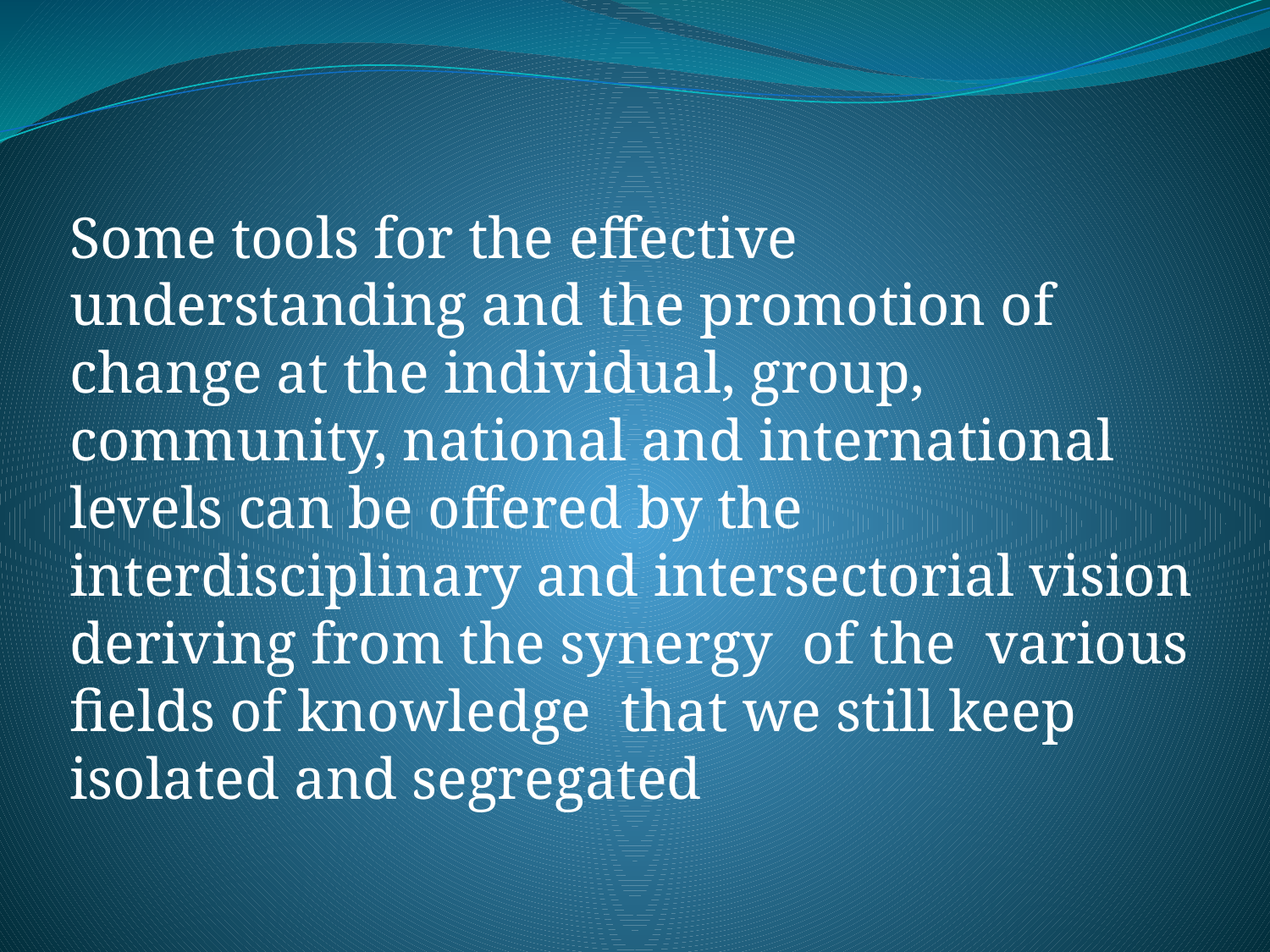

Some tools for the effective understanding and the promotion of change at the individual, group, community, national and international levels can be offered by the interdisciplinary and intersectorial vision deriving from the synergy  of the  various fields of knowledge  that we still keep isolated and segregated